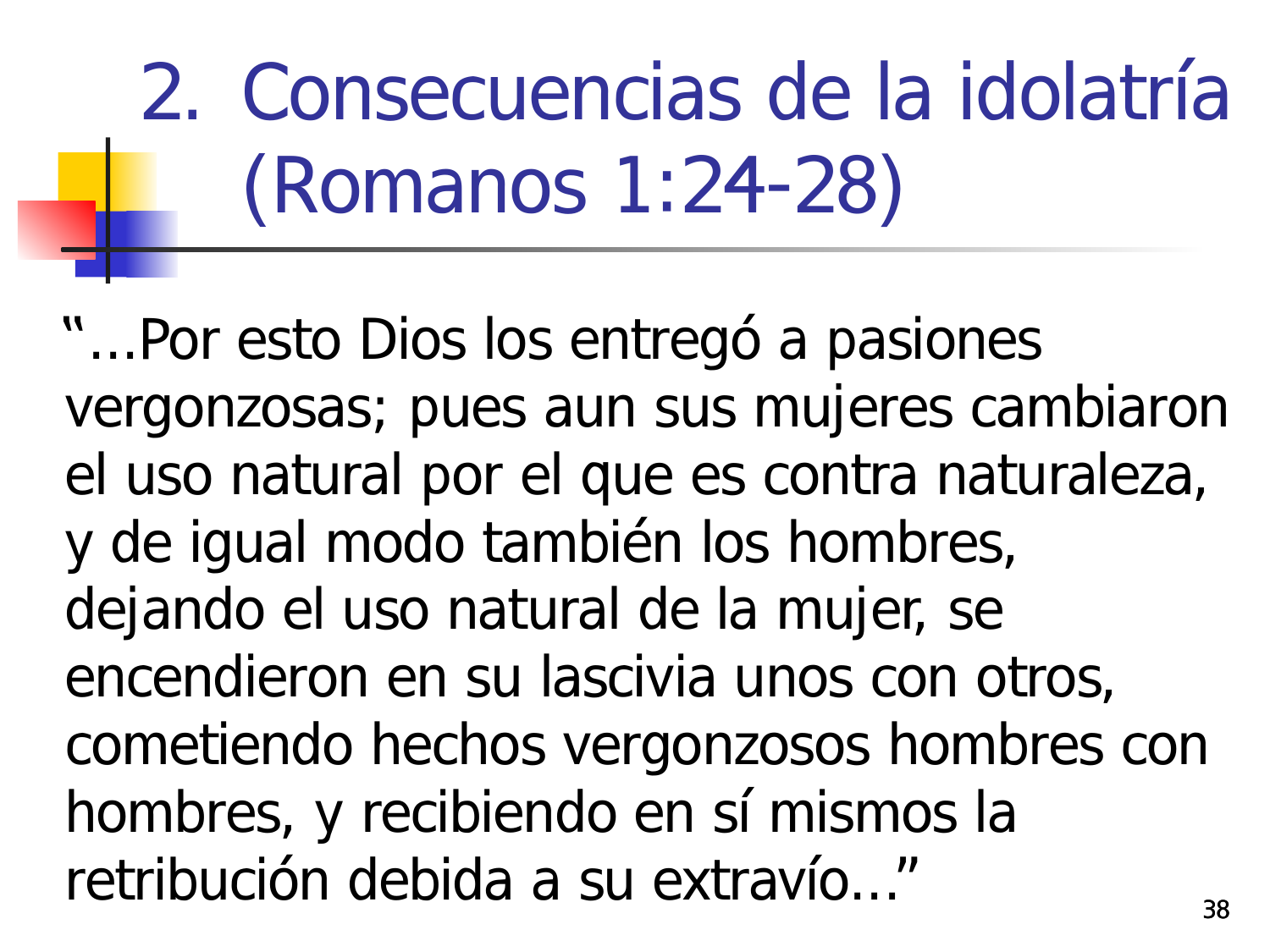

# Consecuencias de la idolatría (Romanos 1:24-28)
“...Por esto Dios los entregó a pasiones vergonzosas; pues aun sus mujeres cambiaron el uso natural por el que es contra naturaleza, y de igual modo también los hombres, dejando el uso natural de la mujer, se encendieron en su lascivia unos con otros, cometiendo hechos vergonzosos hombres con hombres, y recibiendo en sí mismos la retribución debida a su extravío...”

38
38